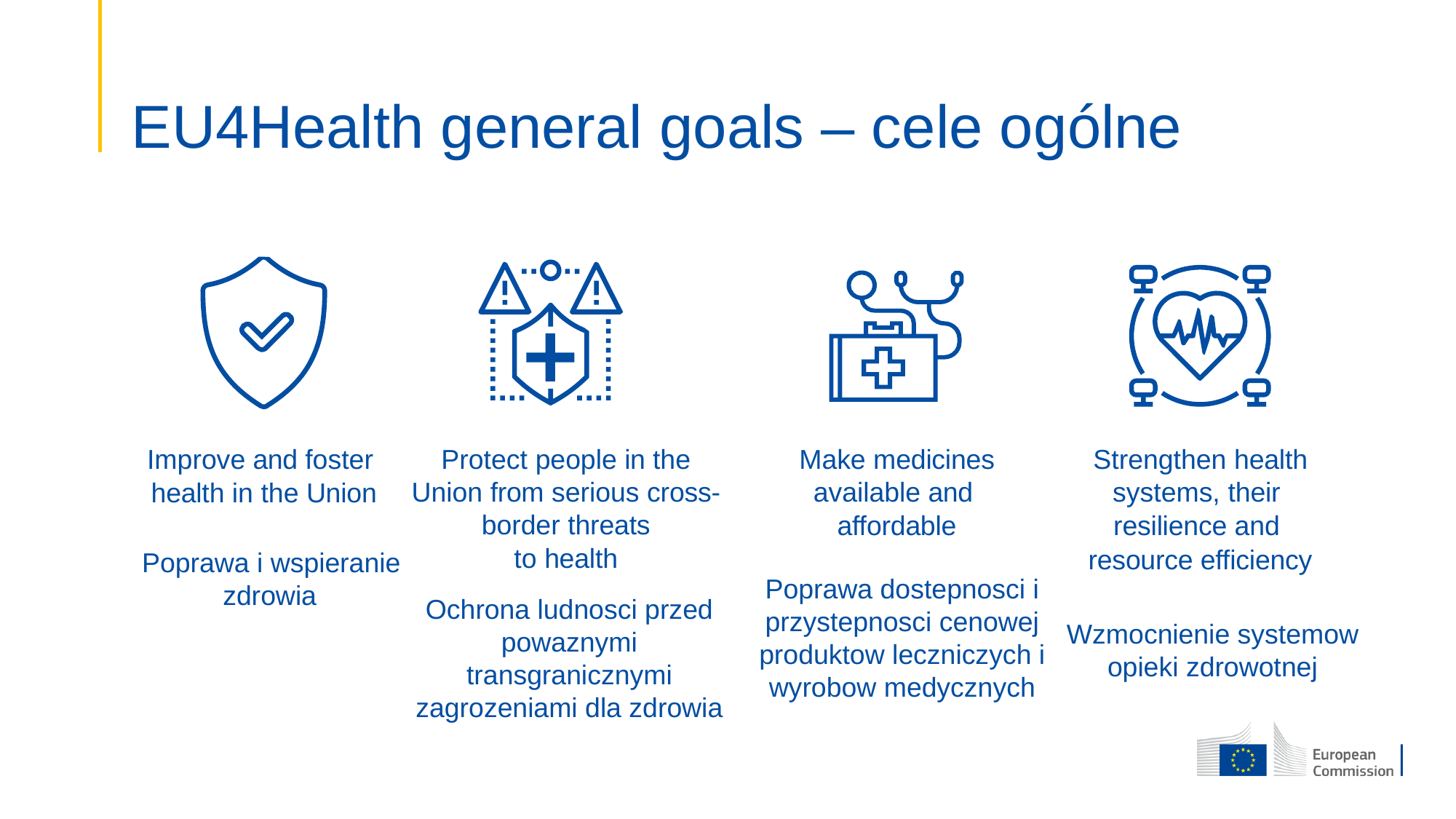

# EU4Health general goals – cele ogólne

Improve and foster
health in the Union
Protect people in the Union from serious cross- border threats
to health
Make medicines available and
affordable
Strengthen health systems, their
resilience and
resource efficiency
Poprawa i wspieranie zdrowia
Poprawa dostepnosci i przystepnosci cenowej produktow leczniczych i wyrobow medycznych
Ochrona ludnosci przed powaznymi transgranicznymi zagrozeniami dla zdrowia
Wzmocnienie systemow opieki zdrowotnej